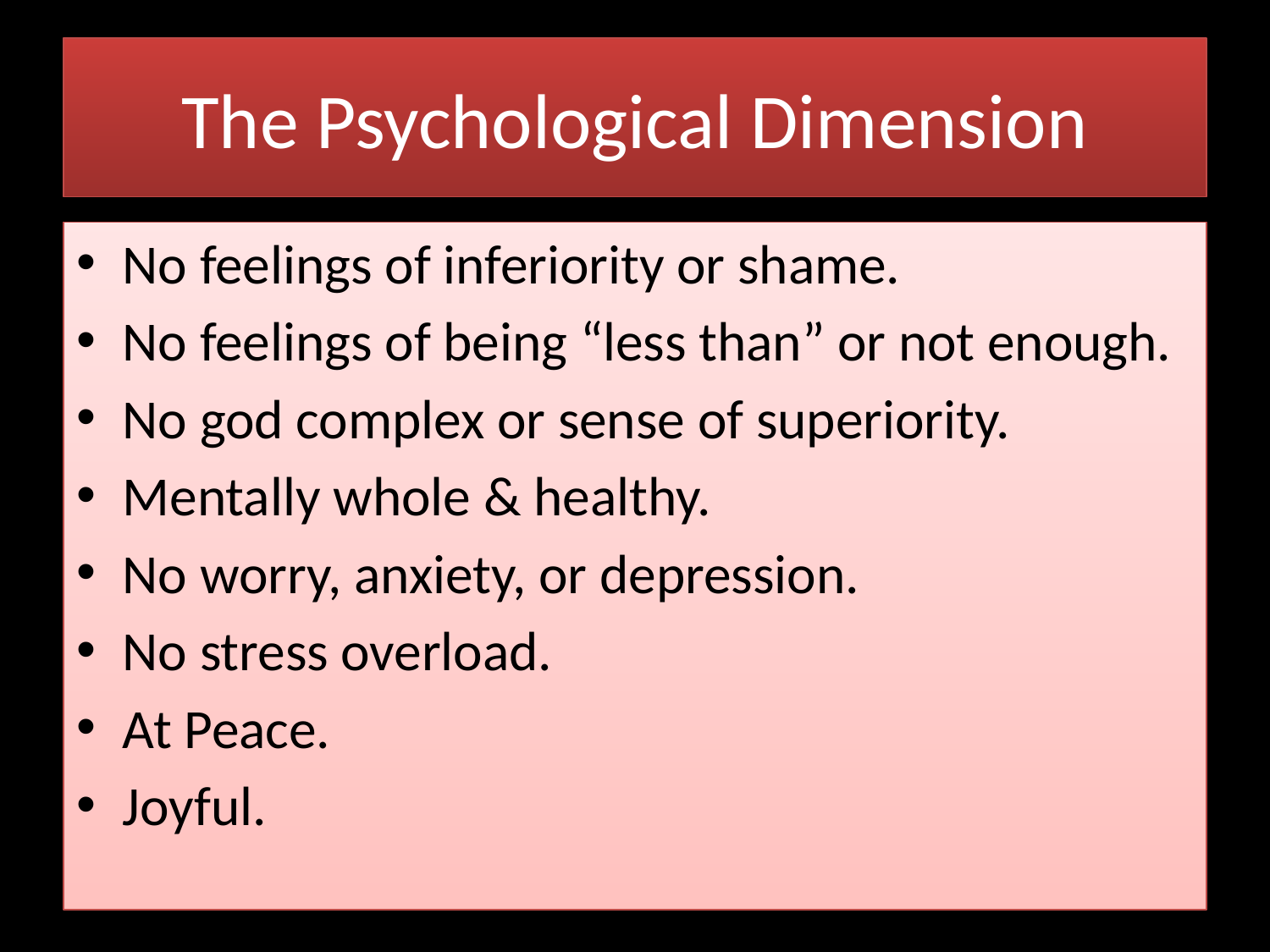

# The Psychological Dimension
No feelings of inferiority or shame.
No feelings of being “less than” or not enough.
No god complex or sense of superiority.
Mentally whole & healthy.
No worry, anxiety, or depression.
No stress overload.
At Peace.
Joyful.